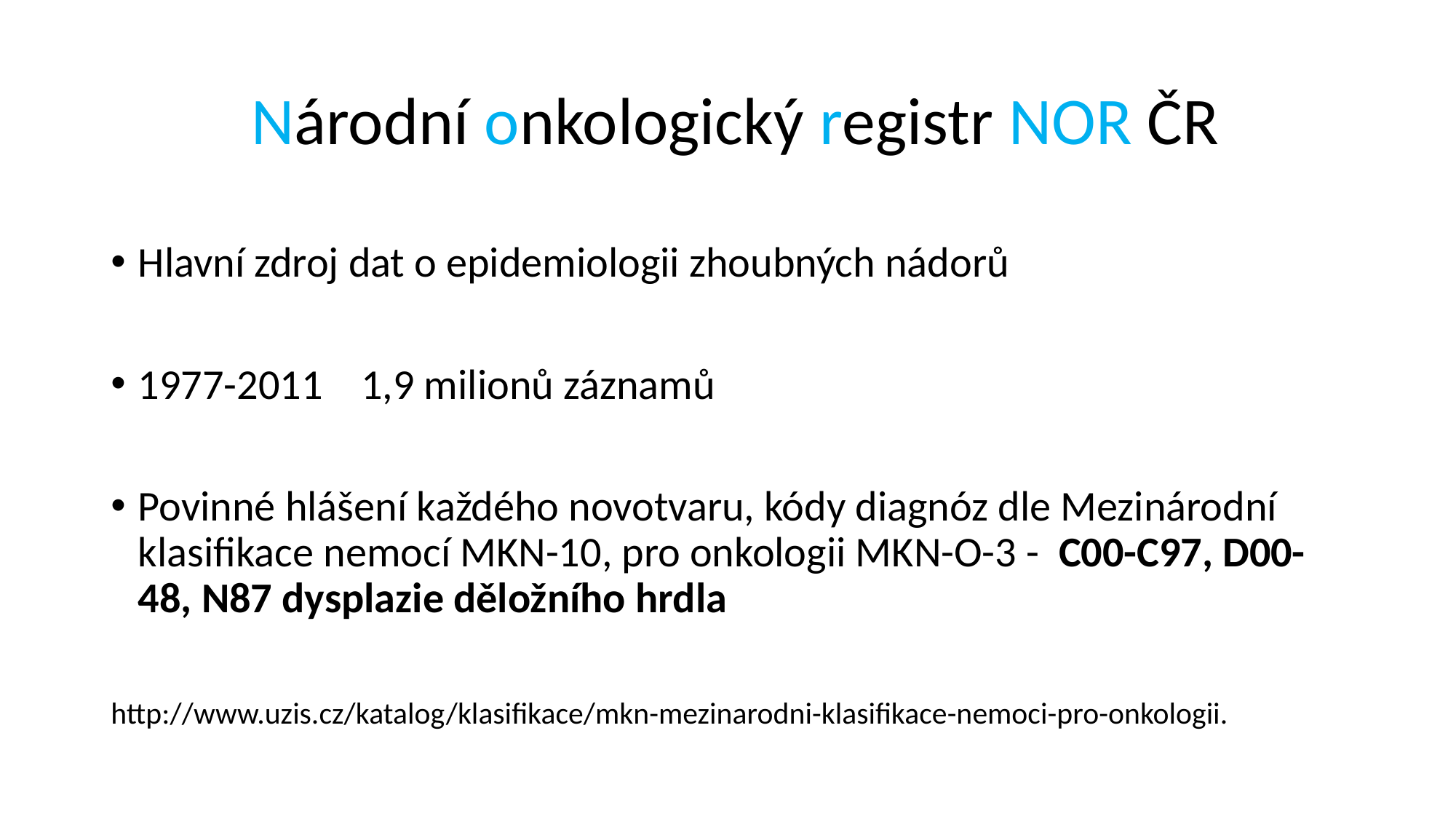

# Národní onkologický registr NOR ČR
Hlavní zdroj dat o epidemiologii zhoubných nádorů

1977-2011    1,9 milionů záznamů

Povinné hlášení každého novotvaru, kódy diagnóz dle Mezinárodní klasifikace nemocí MKN-10, pro onkologii MKN-O-3 -  C00-C97, D00-48, N87 dysplazie děložního hrdla

http://www.uzis.cz/katalog/klasifikace/mkn-mezinarodni-klasifikace-nemoci-pro-onkologii.